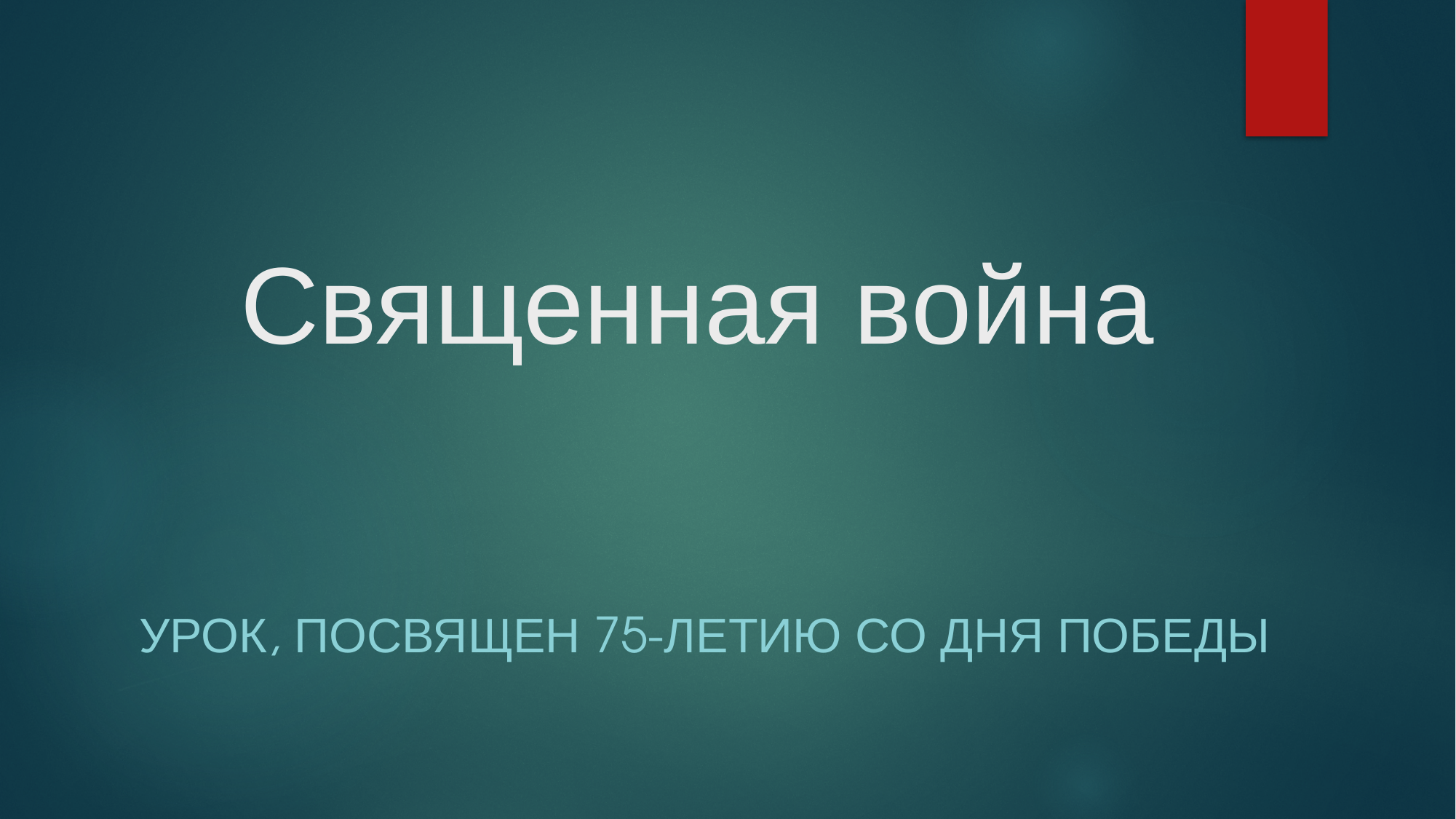

# Священная война
Урок, посвящен 75-летию со дня Победы